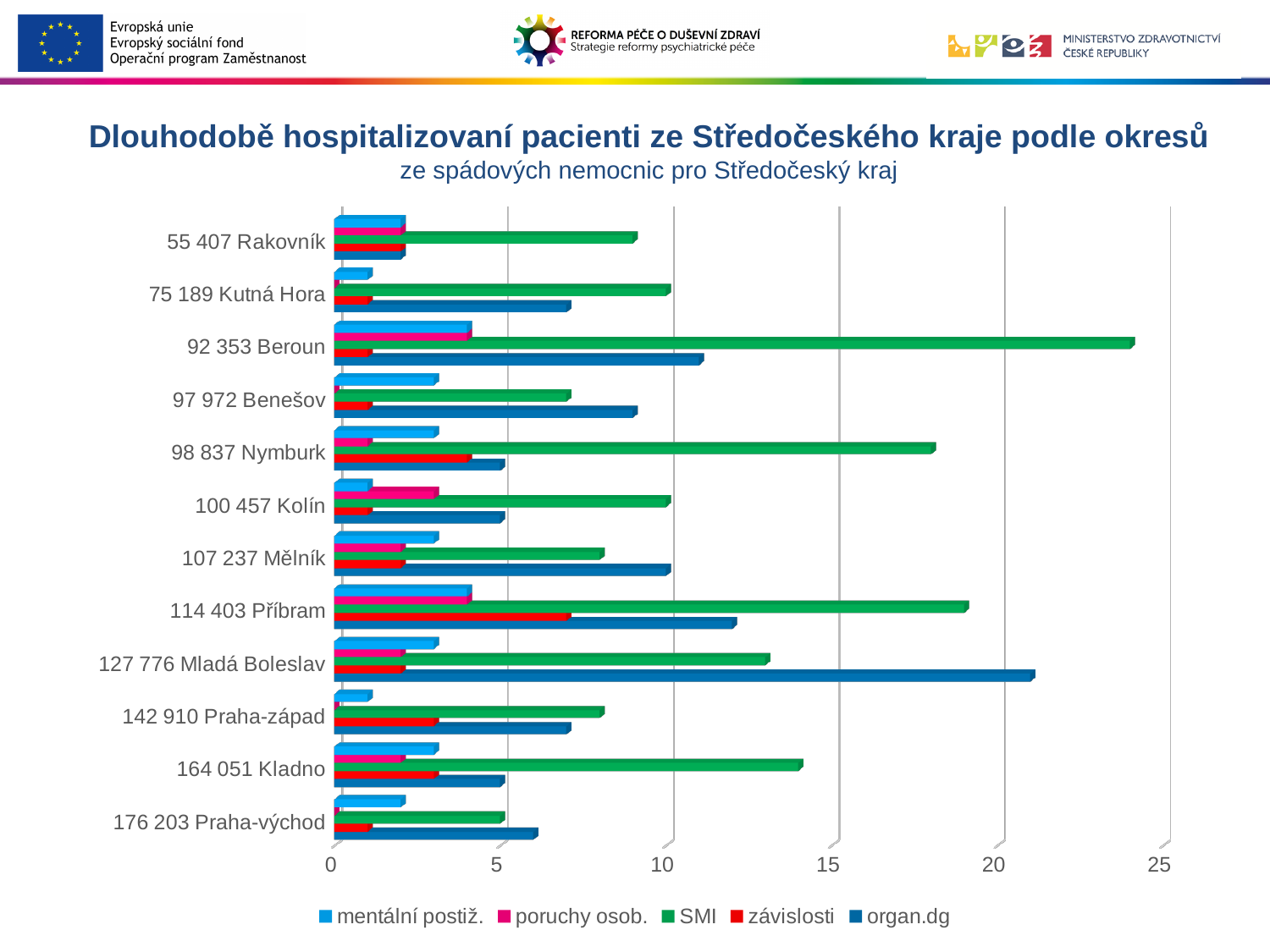

# Dlouhodobě hospitalizovaní pacienti ze Středočeského kraje podle okresů ze spádových nemocnic pro Středočeský kraj

[unsupported chart]